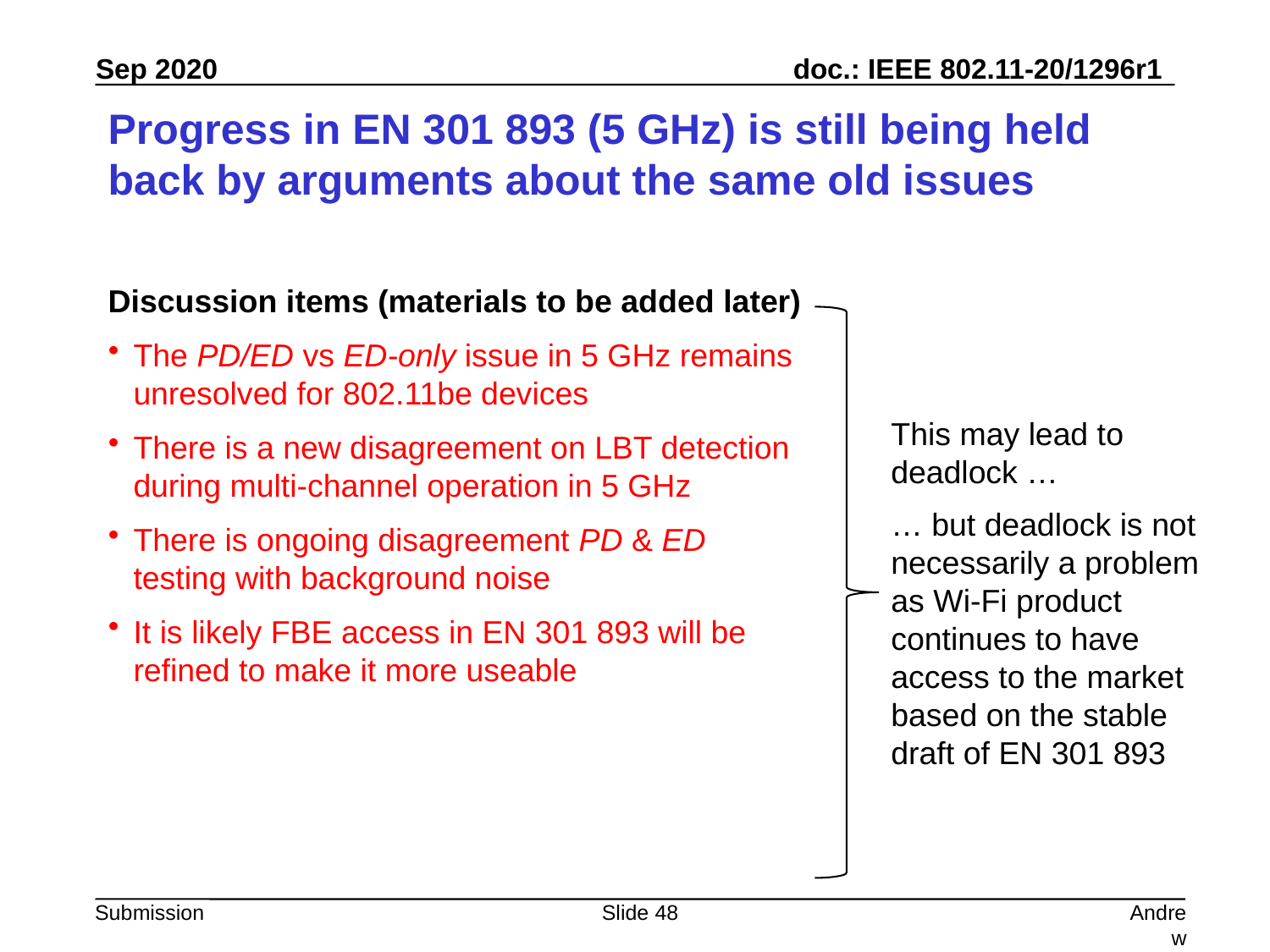

# Progress in EN 301 893 (5 GHz) is still being held back by arguments about the same old issues
Discussion items (materials to be added later)
The PD/ED vs ED-only issue in 5 GHz remains unresolved for 802.11be devices
There is a new disagreement on LBT detection during multi-channel operation in 5 GHz
There is ongoing disagreement PD & ED testing with background noise
It is likely FBE access in EN 301 893 will be refined to make it more useable

This may lead to deadlock …
… but deadlock is not necessarily a problem as Wi-Fi product continues to have access to the market based on the stable draft of EN 301 893
Slide 48
Andrew Myles, Cisco